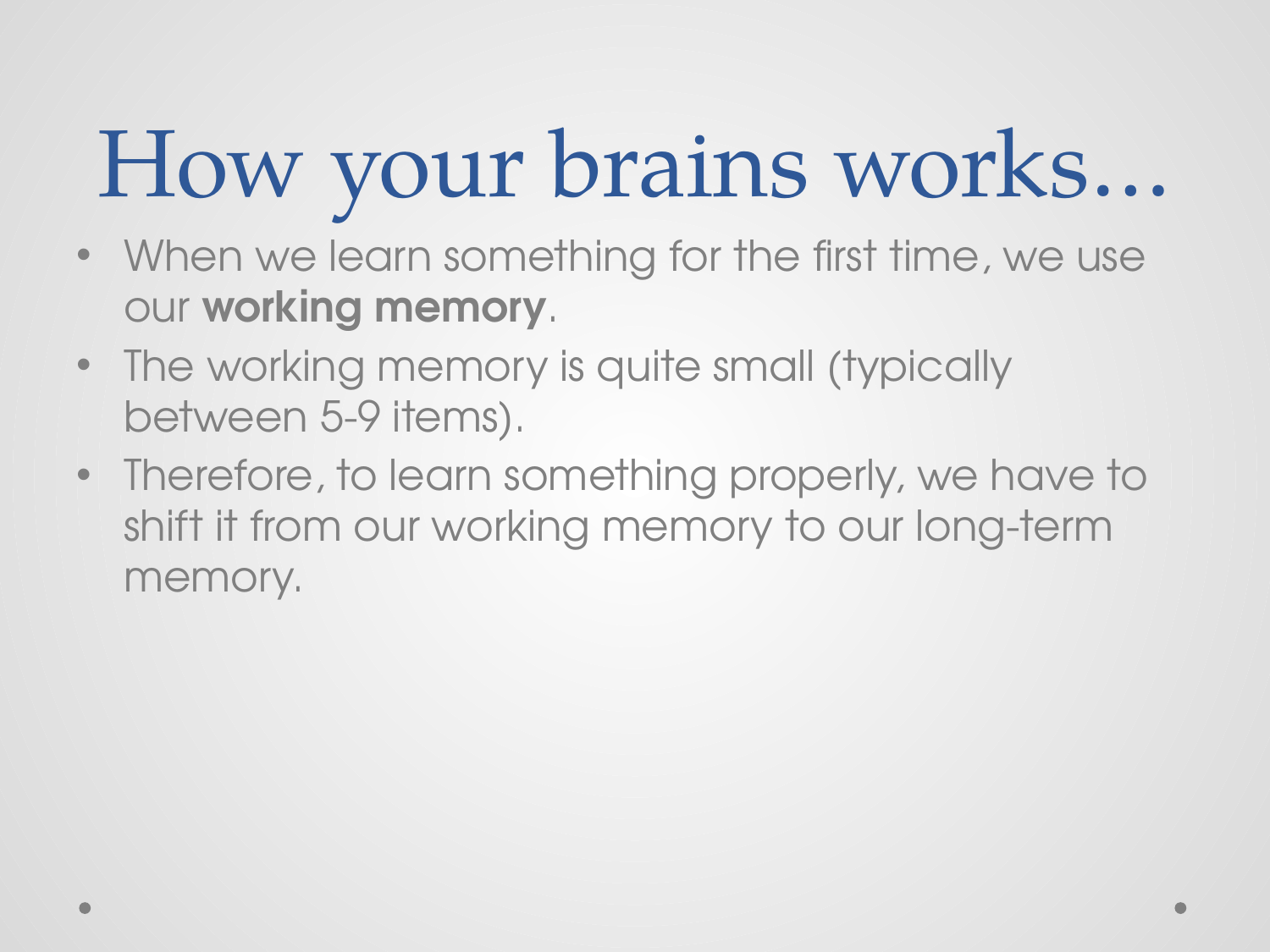

# How your brains works…
When we learn something for the first time, we use our working memory.
The working memory is quite small (typically between 5-9 items).
Therefore, to learn something properly, we have to shift it from our working memory to our long-term memory.